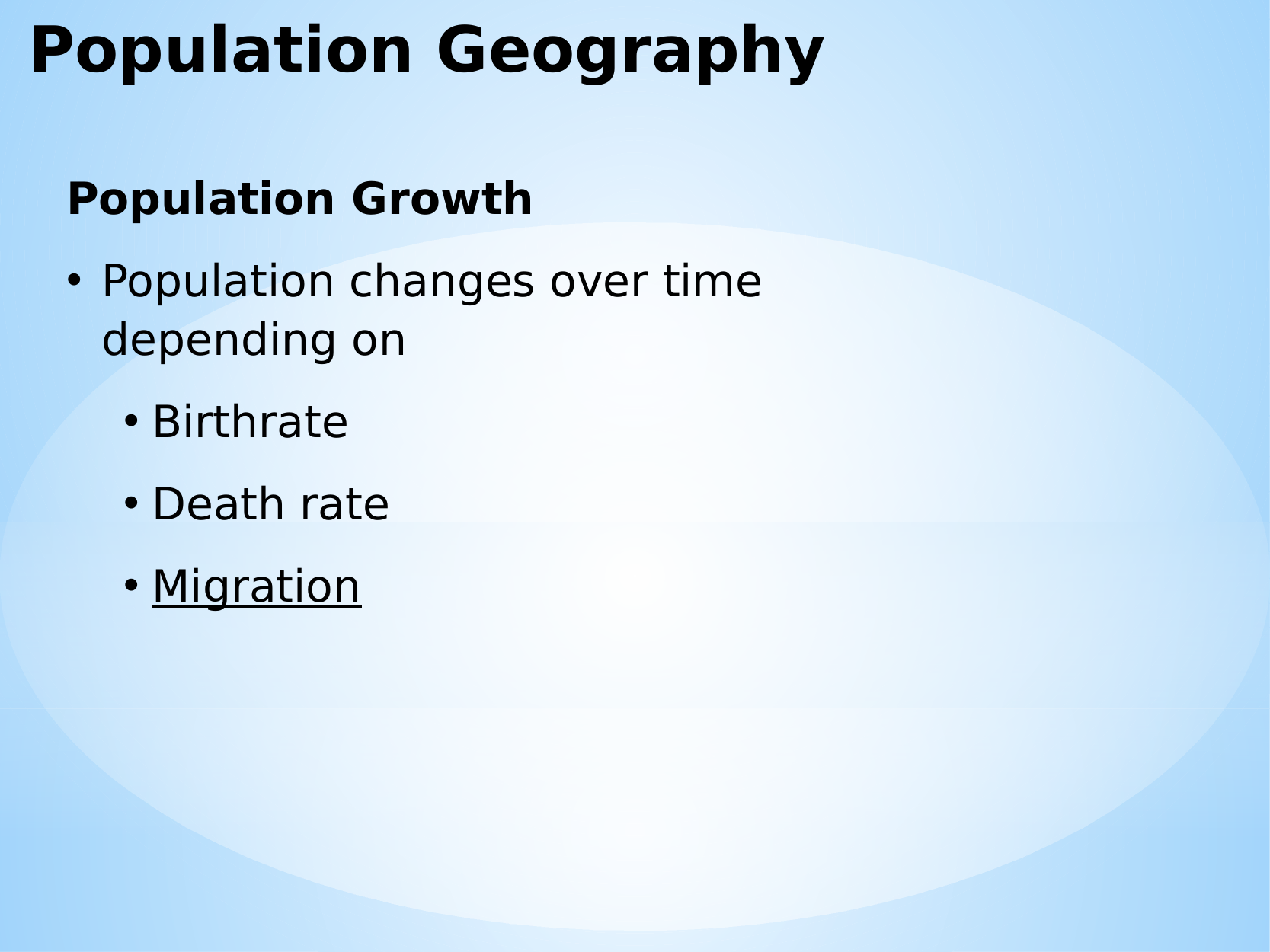

Population Geography
Population Growth
Population changes over time depending on
Birthrate
Death rate
Migration